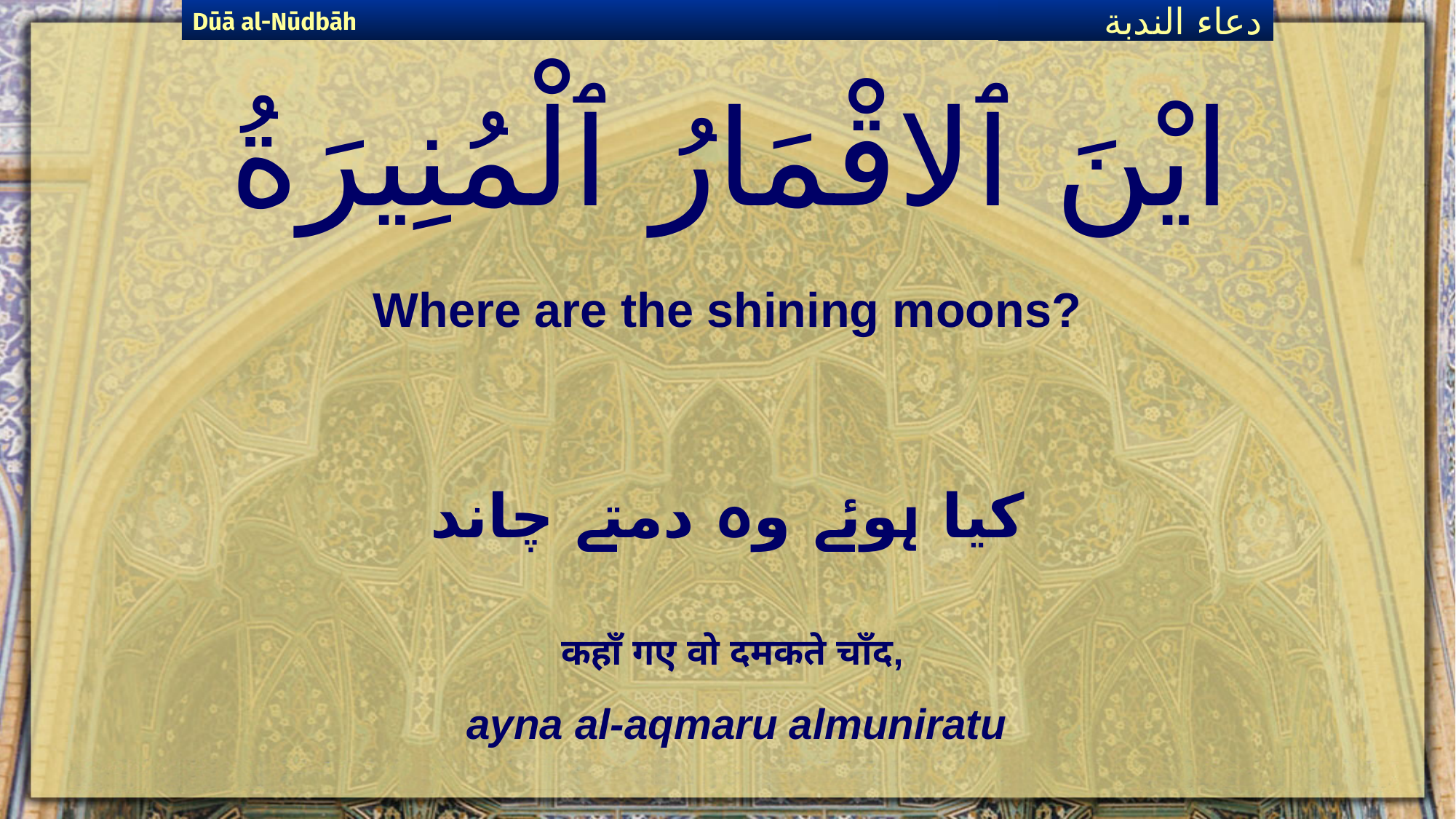

Dūā al-Nūdbāh
دعاء الندبة
# ايْنَ ٱلاقْمَارُ ٱلْمُنِيرَةُ
Where are the shining moons?
کیا ہوئے وہ دمتے چاند
कहाँ गए वो दमकते चाँद,
ayna al-aqmaru almuniratu